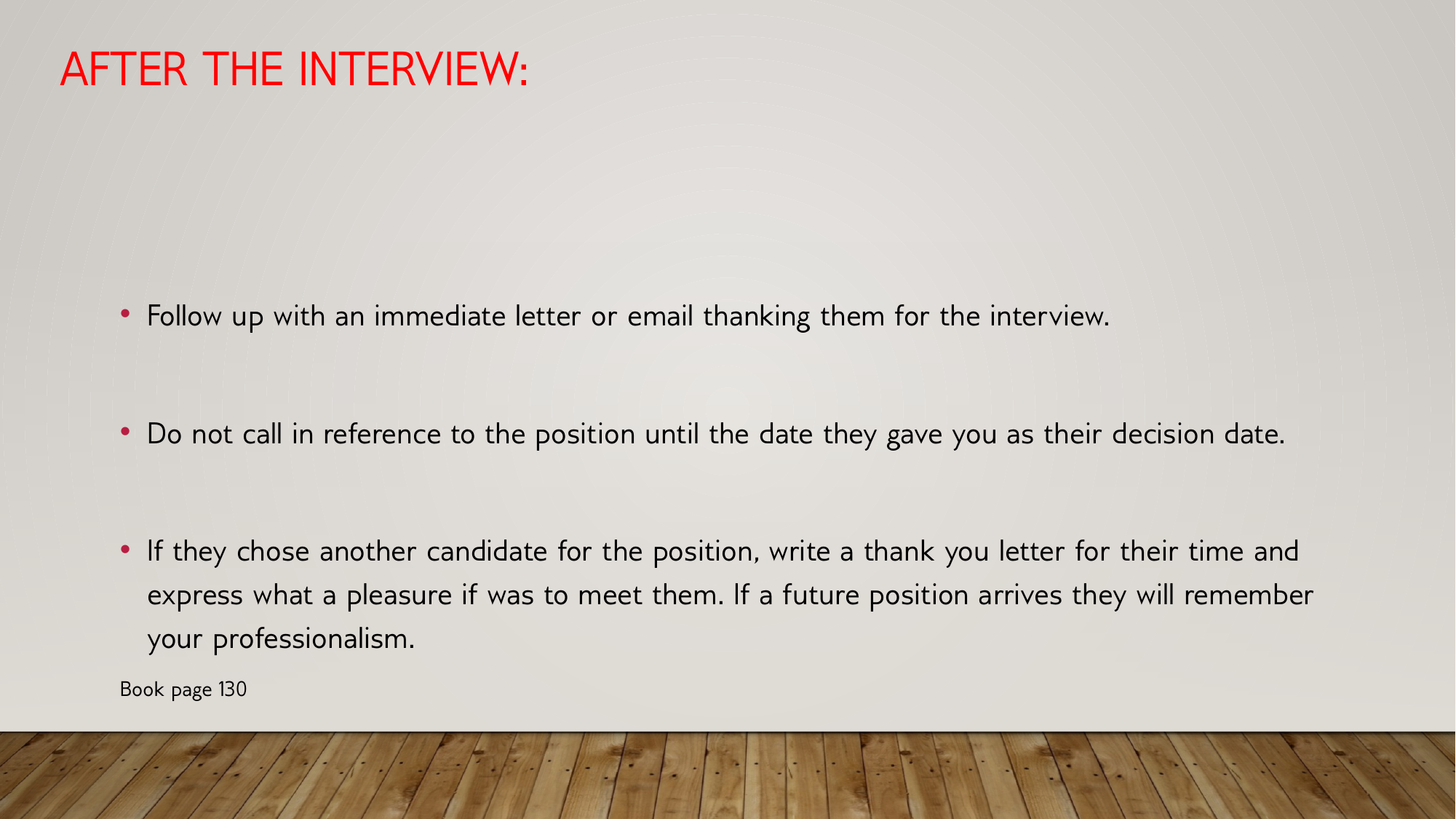

# After the Interview:
﻿﻿Follow up with an immediate letter or email thanking them for the interview.

﻿﻿Do not call in reference to the position until the date they gave you as their decision date.

﻿﻿If they chose another candidate for the position, write a thank you letter for their time and express what a pleasure if was to meet them. If a future position arrives they will remember your professionalism.
Book page 130